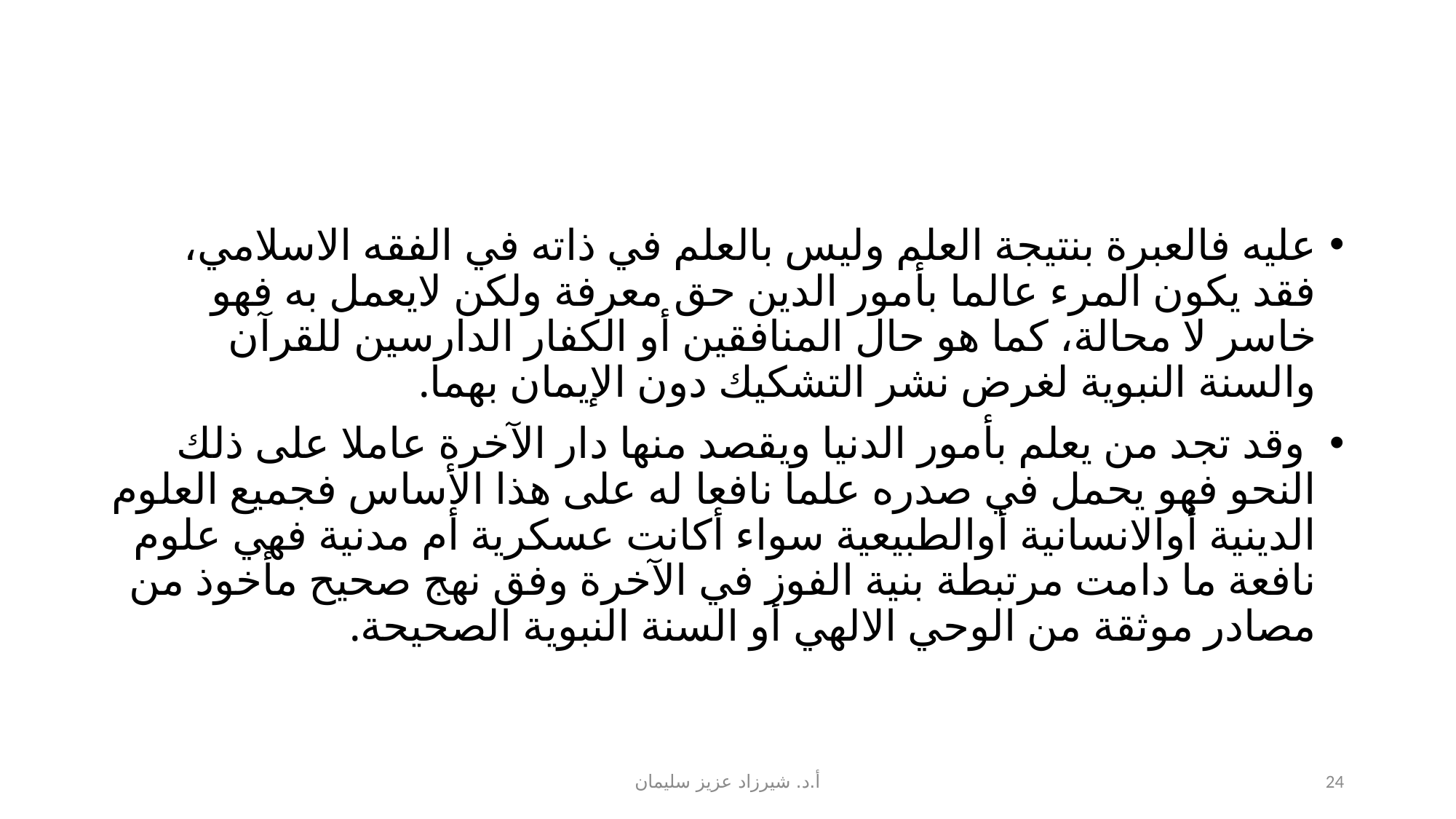

#
عليه فالعبرة بنتيجة العلم وليس بالعلم في ذاته في الفقه الاسلامي، فقد يكون المرء عالما بأمور الدين حق معرفة ولكن لايعمل به فهو خاسر لا محالة، كما هو حال المنافقين أو الكفار الدارسين للقرآن والسنة النبوية لغرض نشر التشكيك دون الإيمان بهما.
 وقد تجد من يعلم بأمور الدنيا ويقصد منها دار الآخرة عاملا على ذلك النحو فهو يحمل في صدره علما نافعا له على هذا الأساس فجميع العلوم الدينية أوالانسانية أوالطبيعية سواء أكانت عسكرية أم مدنية فهي علوم نافعة ما دامت مرتبطة بنية الفوز في الآخرة وفق نهج صحيح مأخوذ من مصادر موثقة من الوحي الالهي أو السنة النبوية الصحيحة.

أ.د. شيرزاد عزيز سليمان
24